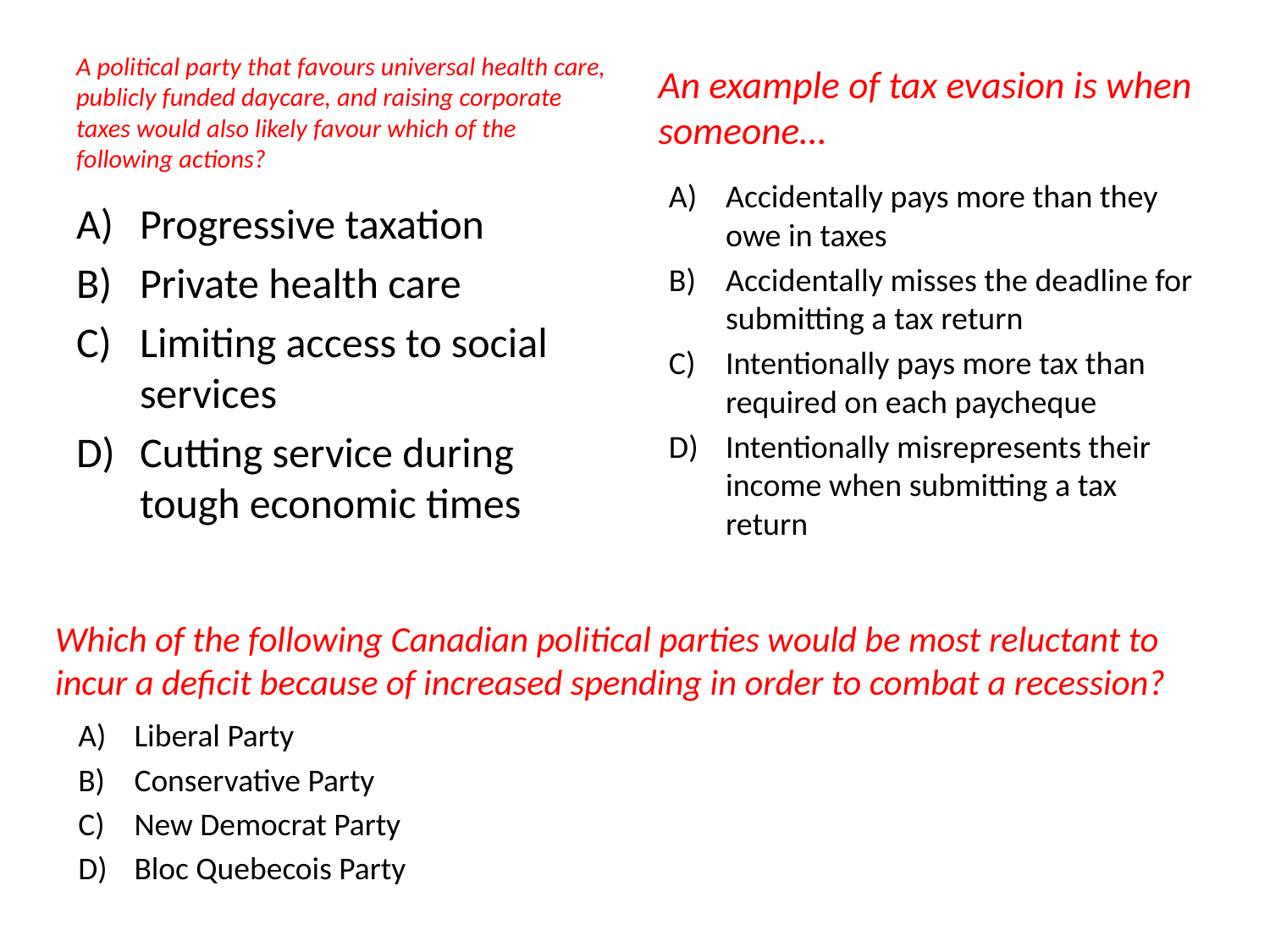

A political party that favours universal health care, publicly funded daycare, and raising corporate taxes would also likely favour which of the following actions?
An example of tax evasion is when someone…
Accidentally pays more than they owe in taxes
Accidentally misses the deadline for submitting a tax return
Intentionally pays more tax than required on each paycheque
Intentionally misrepresents their income when submitting a tax return
Progressive taxation
Private health care
Limiting access to social services
Cutting service during tough economic times
Which of the following Canadian political parties would be most reluctant to incur a deficit because of increased spending in order to combat a recession?
Liberal Party
Conservative Party
New Democrat Party
Bloc Quebecois Party